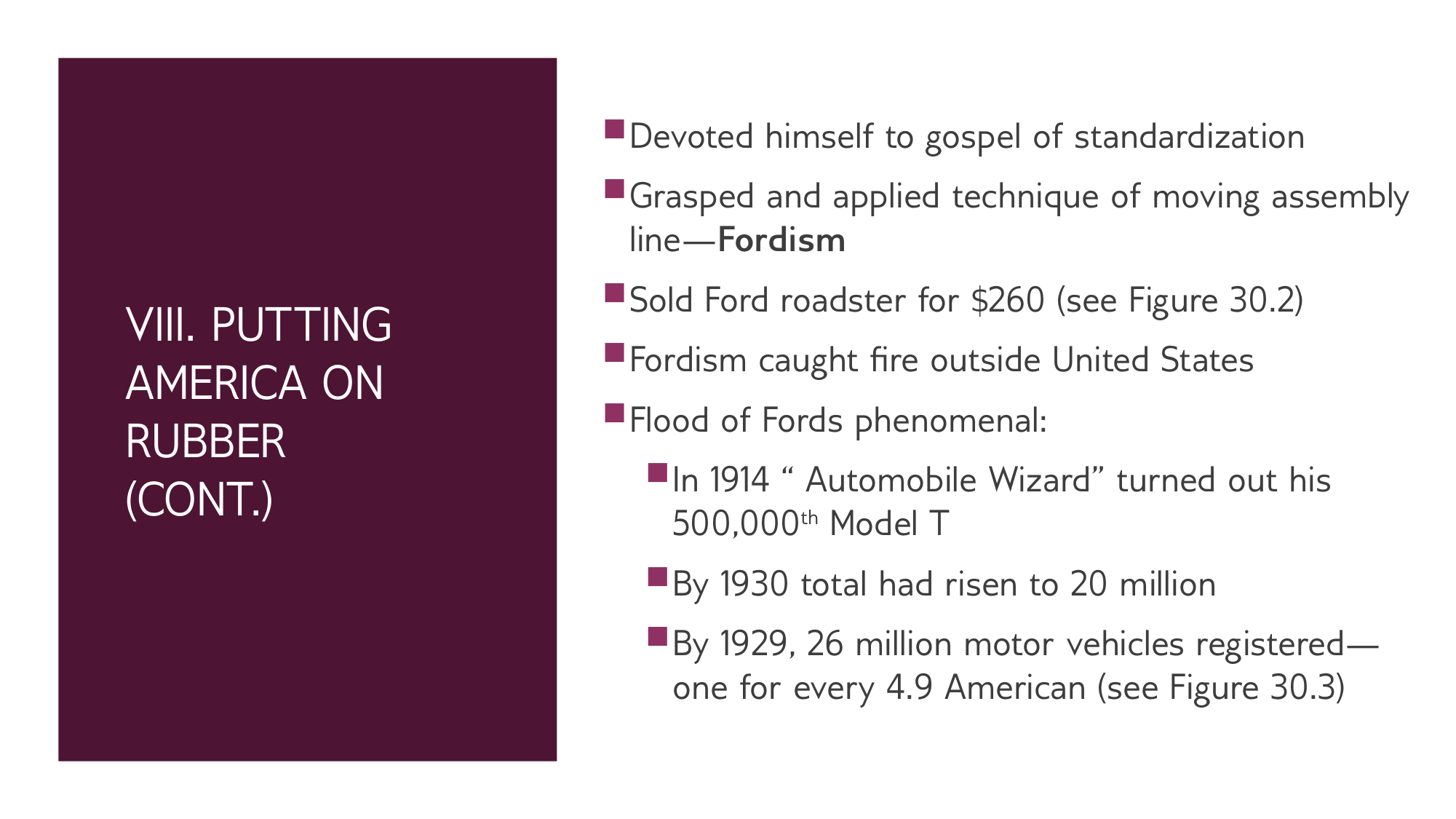

# VIII. Putting America on Rubber (cont.)
Devoted himself to gospel of standardization
Grasped and applied technique of moving assembly line—Fordism
Sold Ford roadster for $260 (see Figure 30.2)
Fordism caught fire outside United States
Flood of Fords phenomenal:
In 1914 “ Automobile Wizard” turned out his 500,000th Model T
By 1930 total had risen to 20 million
By 1929, 26 million motor vehicles registered—one for every 4.9 American (see Figure 30.3)